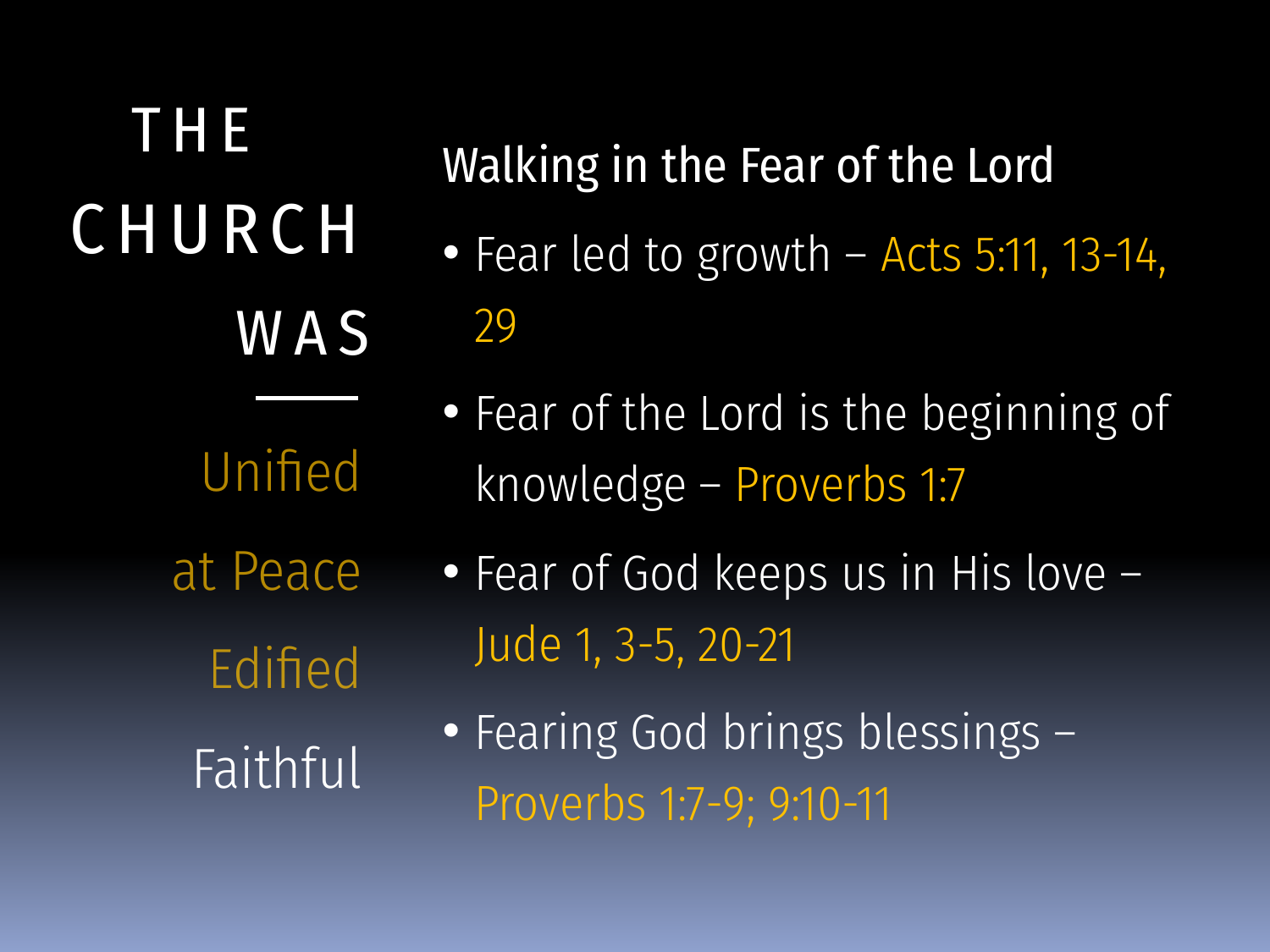

# The     Church    Was
Walking in the Fear of the Lord
Fear led to growth – Acts 5:11, 13-14, 29
Fear of the Lord is the beginning of knowledge – Proverbs 1:7
Fear of God keeps us in His love – Jude 1, 3-5, 20-21
Fearing God brings blessings – Proverbs 1:7-9; 9:10-11
Unified
at Peace
Edified
Faithful